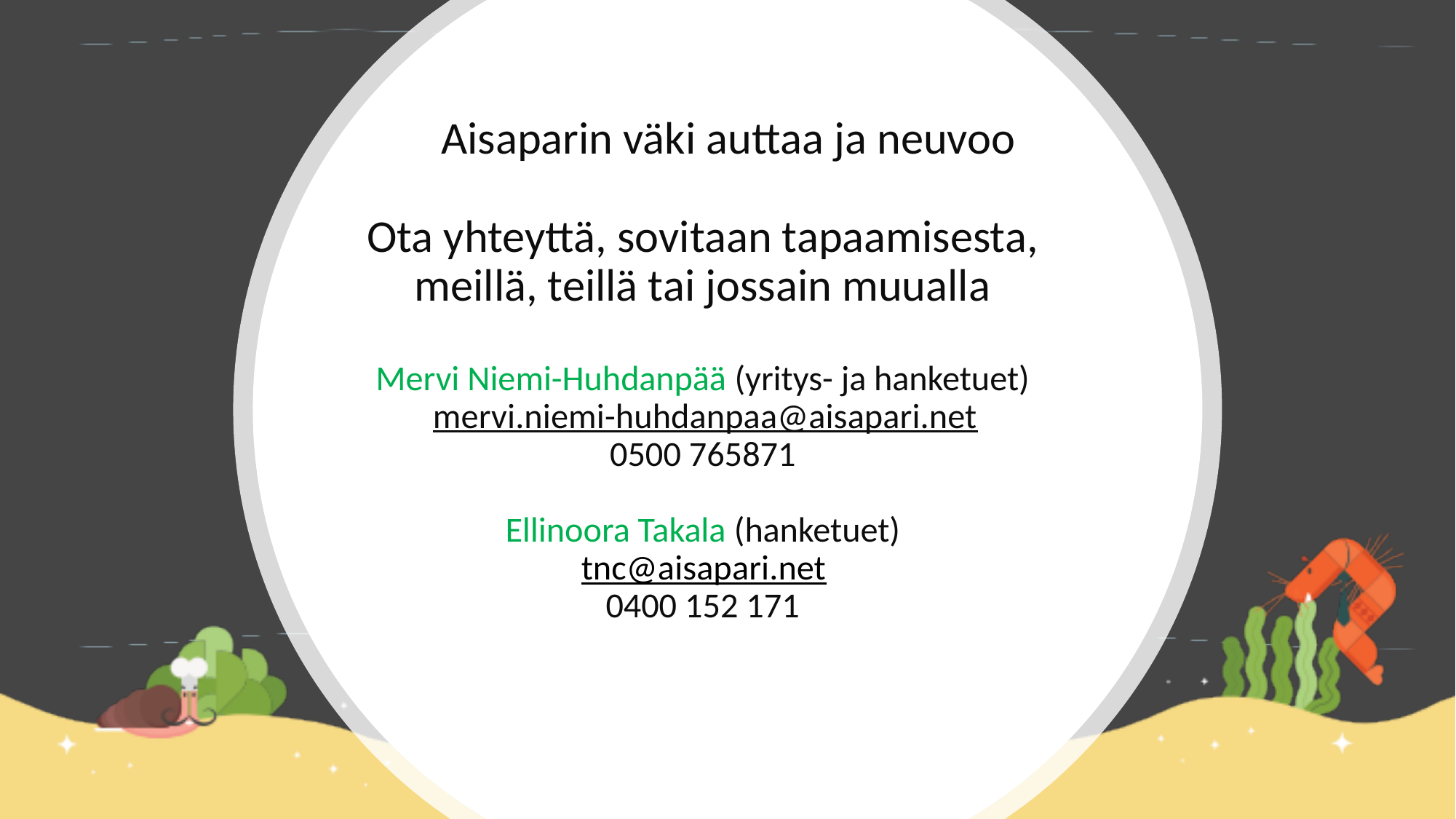

# Aisaparin väki auttaa ja neuvoo Ota yhteyttä, sovitaan tapaamisesta, meillä, teillä tai jossain muualla Mervi Niemi-Huhdanpää (yritys- ja hanketuet) mervi.niemi-huhdanpaa@aisapari.net 0500 765871 Ellinoora Takala (hanketuet) tnc@aisapari.net 0400 152 171